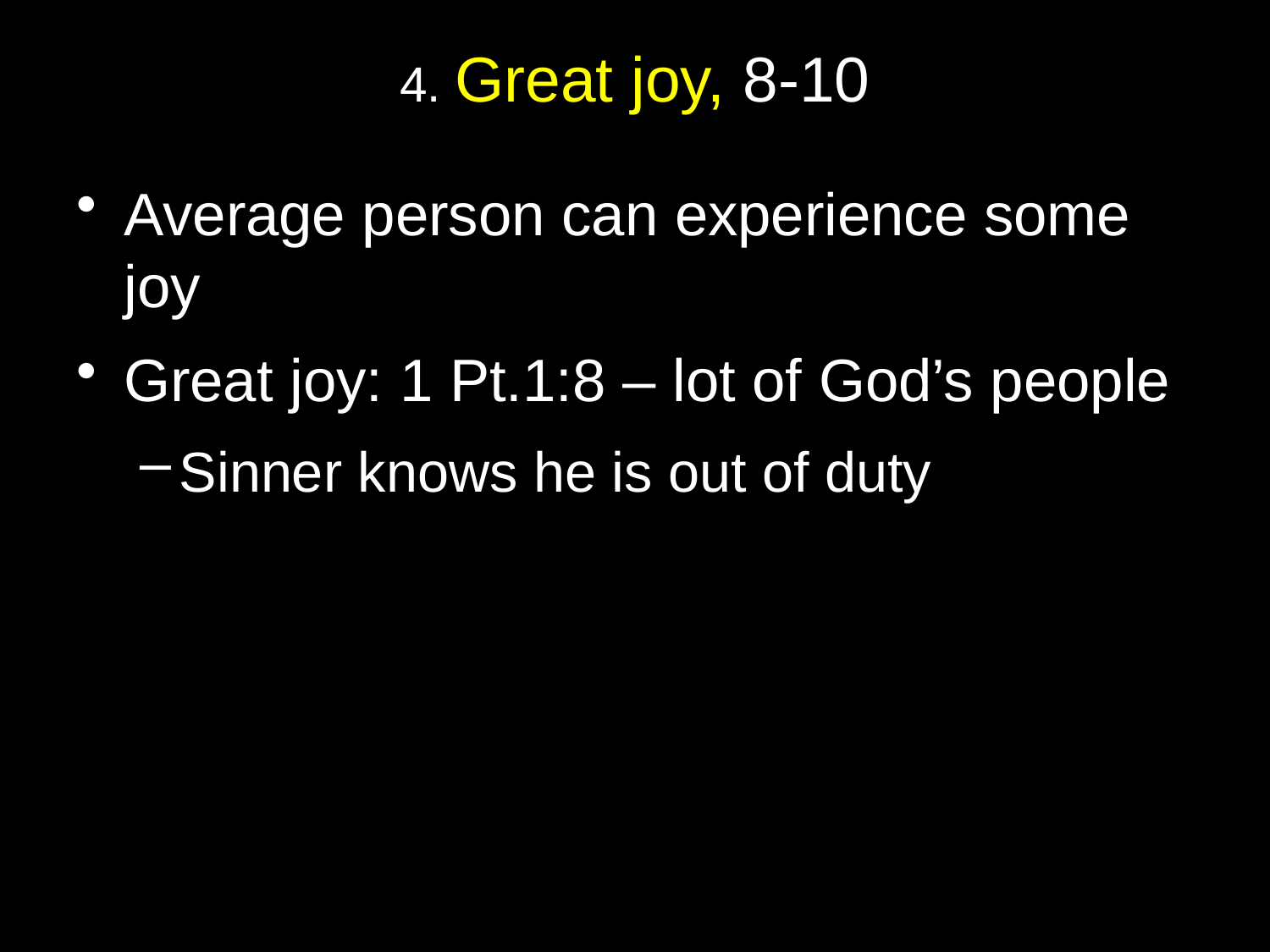

# 4. Great joy, 8-10
Average person can experience some joy
Great joy: 1 Pt.1:8 – lot of God’s people
Sinner knows he is out of duty